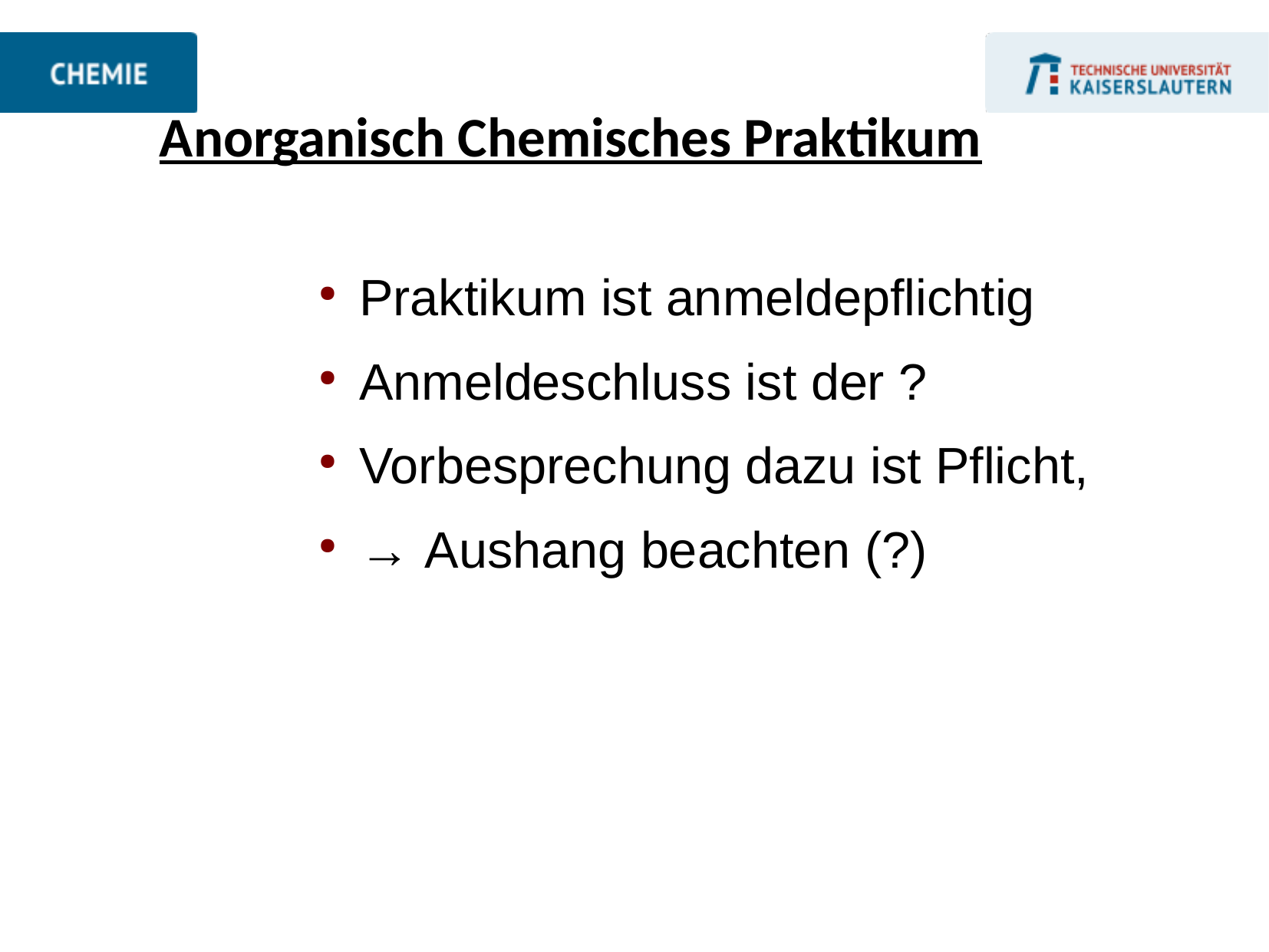

Anorganisch Chemisches Praktikum
Praktikum ist anmeldepflichtig
Anmeldeschluss ist der ?
Vorbesprechung dazu ist Pflicht,
→ Aushang beachten (?)